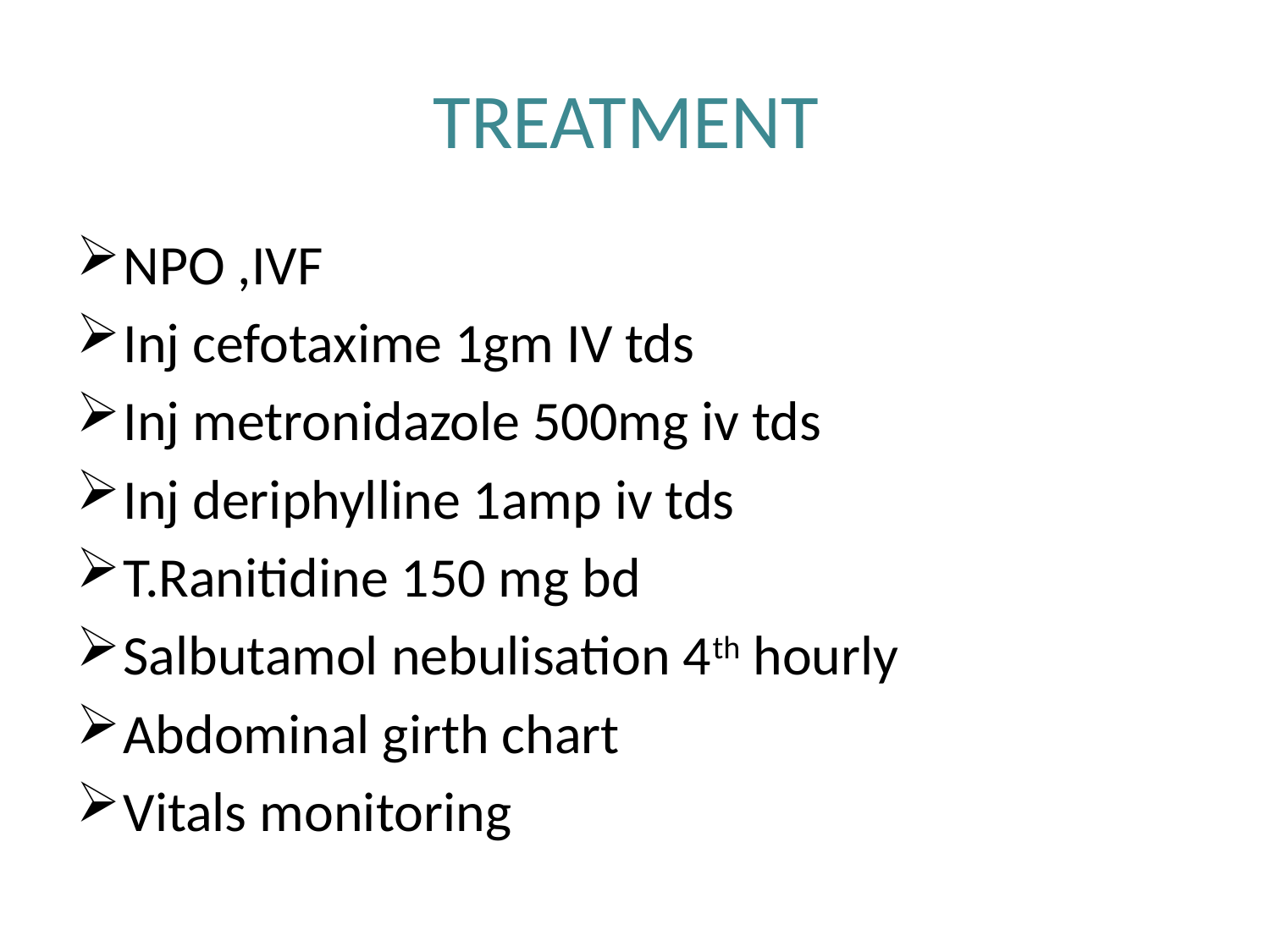

# TREATMENT
NPO ,IVF
Inj cefotaxime 1gm IV tds
Inj metronidazole 500mg iv tds
Inj deriphylline 1amp iv tds
T.Ranitidine 150 mg bd
Salbutamol nebulisation 4th hourly
Abdominal girth chart
Vitals monitoring